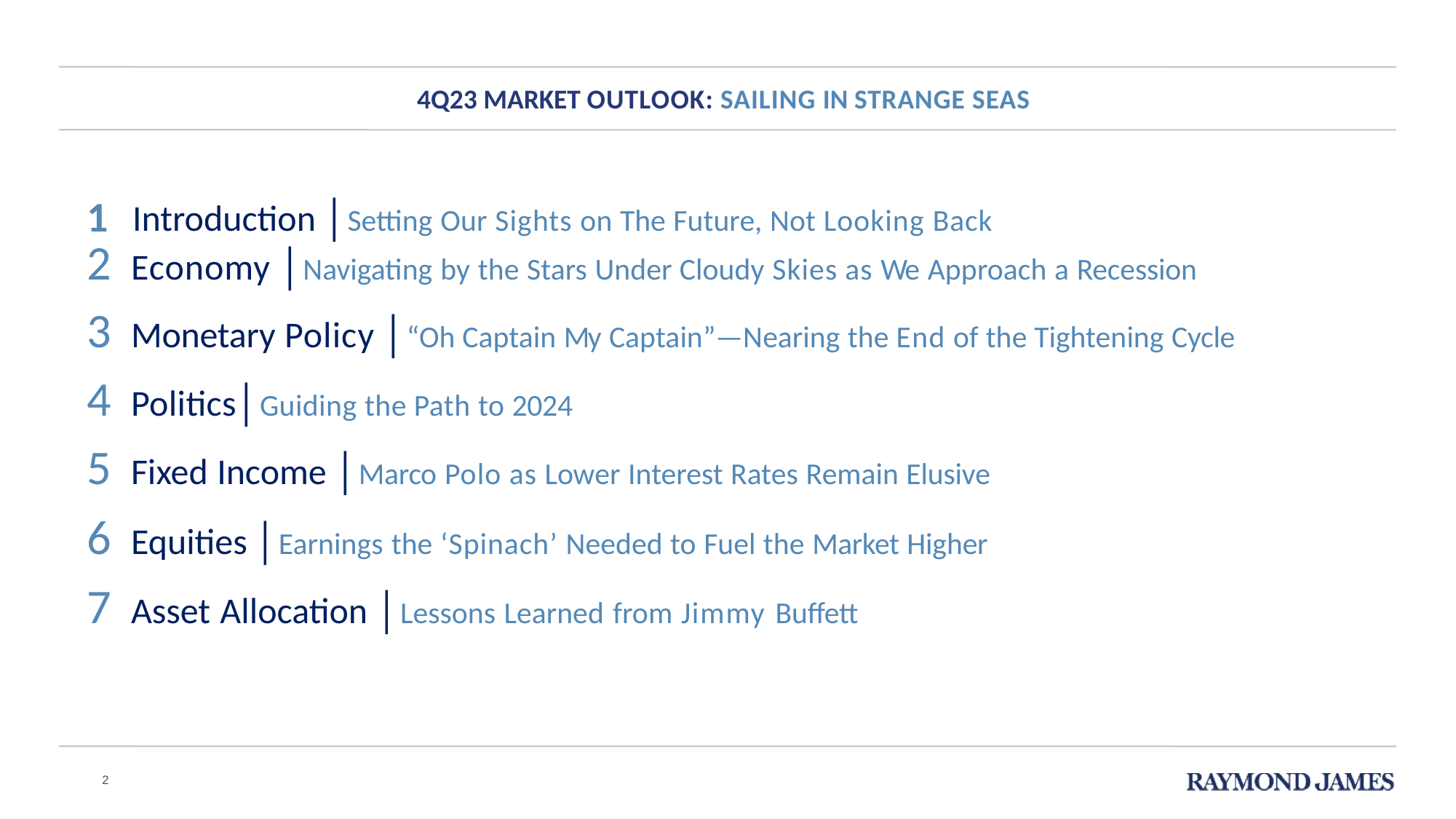

4Q23 MARKET OUTLOOK: SAILING IN STRANGE SEAS
# 1	Introduction │Setting Our Sights on The Future, Not Looking Back
Economy │Navigating by the Stars Under Cloudy Skies as We Approach a Recession
Monetary Policy │“Oh Captain My Captain”—Nearing the End of the Tightening Cycle
Politics│Guiding the Path to 2024
Fixed Income │Marco Polo as Lower Interest Rates Remain Elusive
Equities │Earnings the ‘Spinach’ Needed to Fuel the Market Higher
Asset Allocation │Lessons Learned from Jimmy Buffett
2